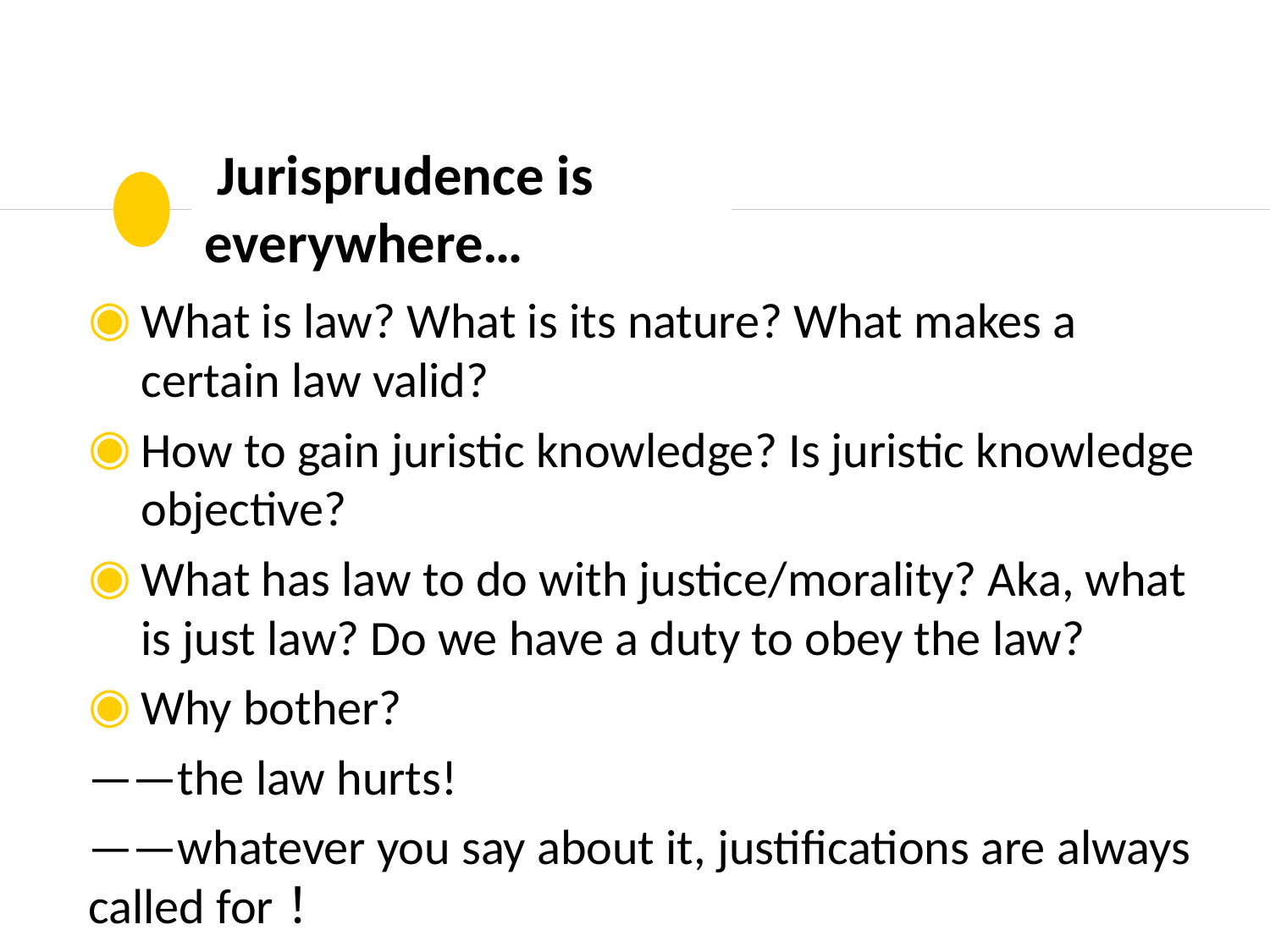

# Jurisprudence is  everywhere…

What is law? What is its nature? What makes a certain law valid?
How to gain juristic knowledge? Is juristic knowledge objective?
What has law to do with justice/morality? Aka, what is just law? Do we have a duty to obey the law?
Why bother?
——the law hurts!
——whatever you say about it, justifications are always called for！